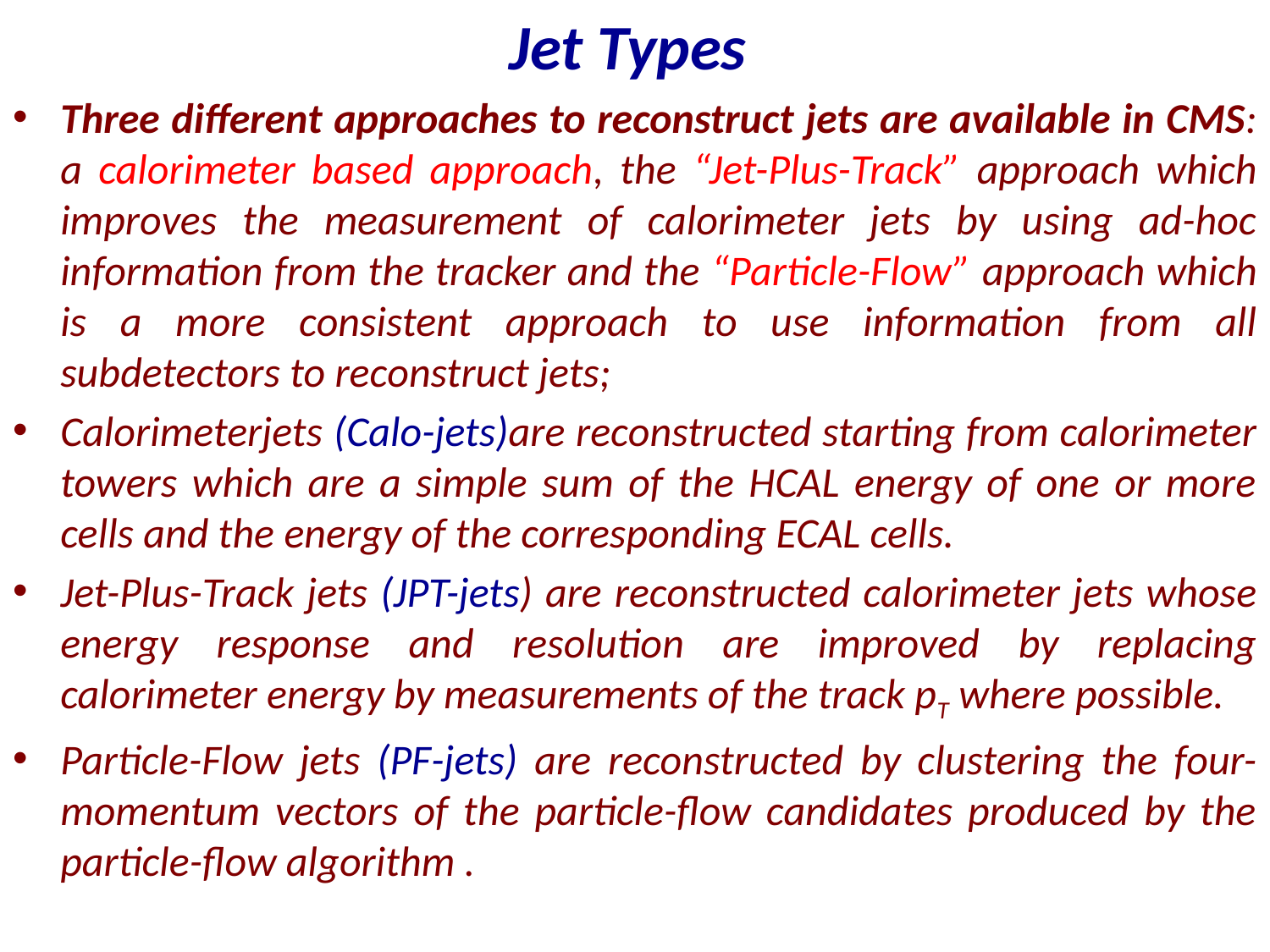

Jet Types
Three different approaches to reconstruct jets are available in CMS: a calorimeter based approach, the “Jet-Plus-Track” approach which improves the measurement of calorimeter jets by using ad-hoc information from the tracker and the “Particle-Flow” approach which is a more consistent approach to use information from all subdetectors to reconstruct jets;
Calorimeterjets (Calo-jets)are reconstructed starting from calorimeter towers which are a simple sum of the HCAL energy of one or more cells and the energy of the corresponding ECAL cells.
Jet-Plus-Track jets (JPT-jets) are reconstructed calorimeter jets whose energy response and resolution are improved by replacing calorimeter energy by measurements of the track pT where possible.
Particle-Flow jets (PF-jets) are reconstructed by clustering the four-momentum vectors of the particle-flow candidates produced by the particle-flow algorithm .